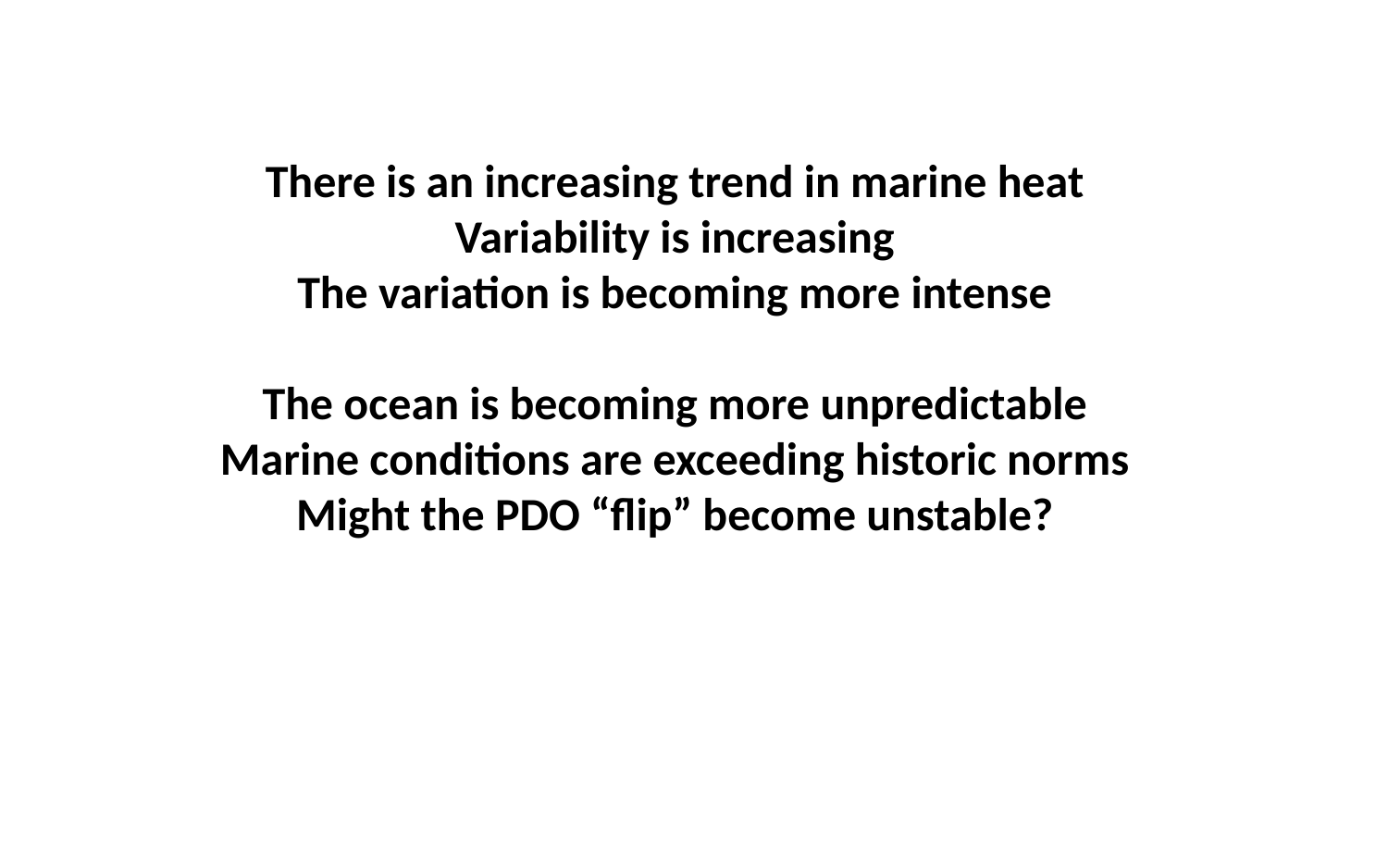

There is an increasing trend in marine heat
Variability is increasing
The variation is becoming more intense

The ocean is becoming more unpredictable
Marine conditions are exceeding historic norms
Might the PDO “flip” become unstable?